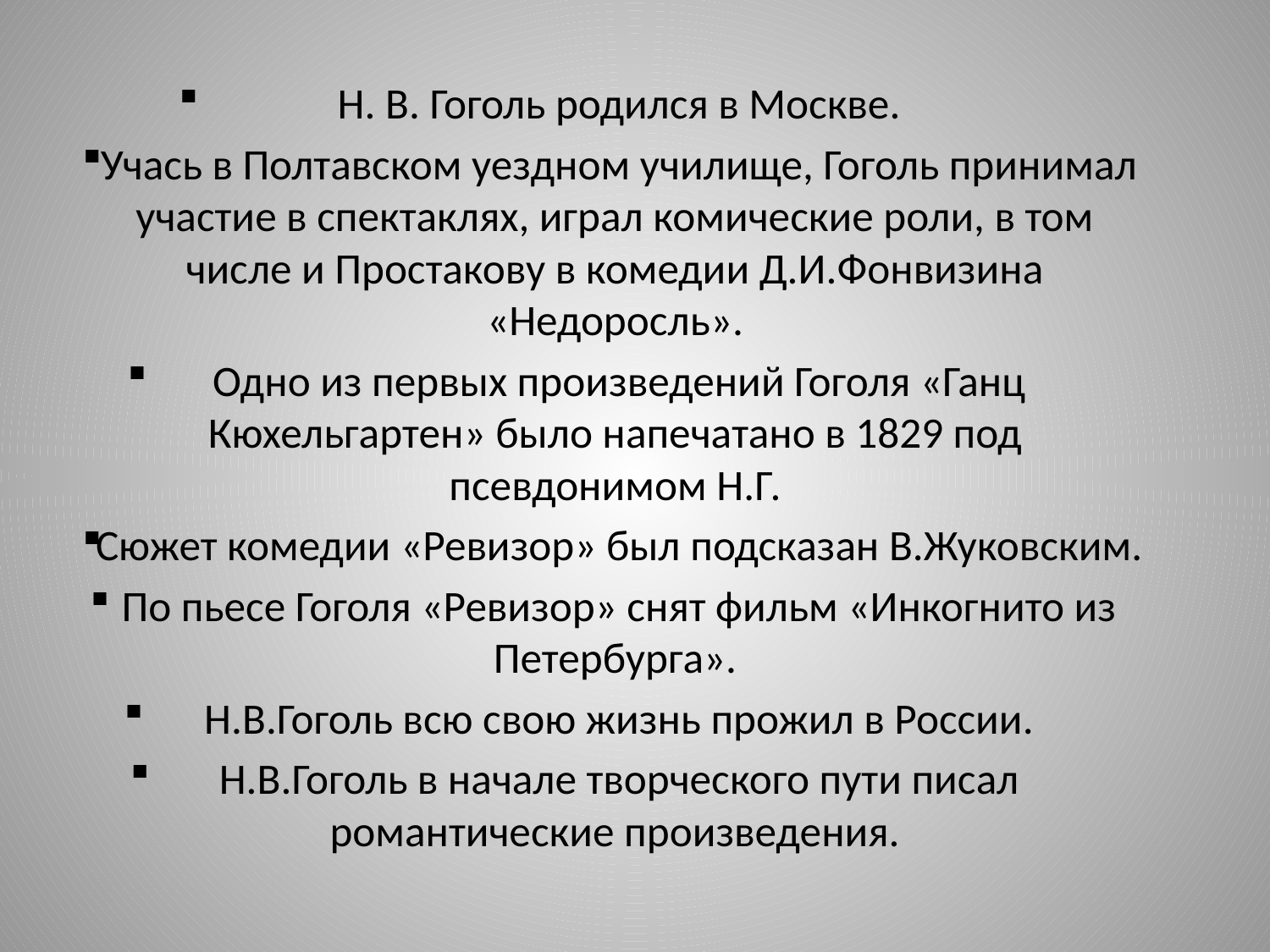

Н. В. Гоголь родился в Москве.
Учась в Полтавском уездном училище, Гоголь принимал участие в спектаклях, играл комические роли, в том числе и Простакову в комедии Д.И.Фонвизина «Недоросль».
Одно из первых произведений Гоголя «Ганц Кюхельгартен» было напечатано в 1829 под псевдонимом Н.Г.
Сюжет комедии «Ревизор» был подсказан В.Жуковским.
По пьесе Гоголя «Ревизор» снят фильм «Инкогнито из Петербурга».
Н.В.Гоголь всю свою жизнь прожил в России.
Н.В.Гоголь в начале творческого пути писал романтические произведения.

#